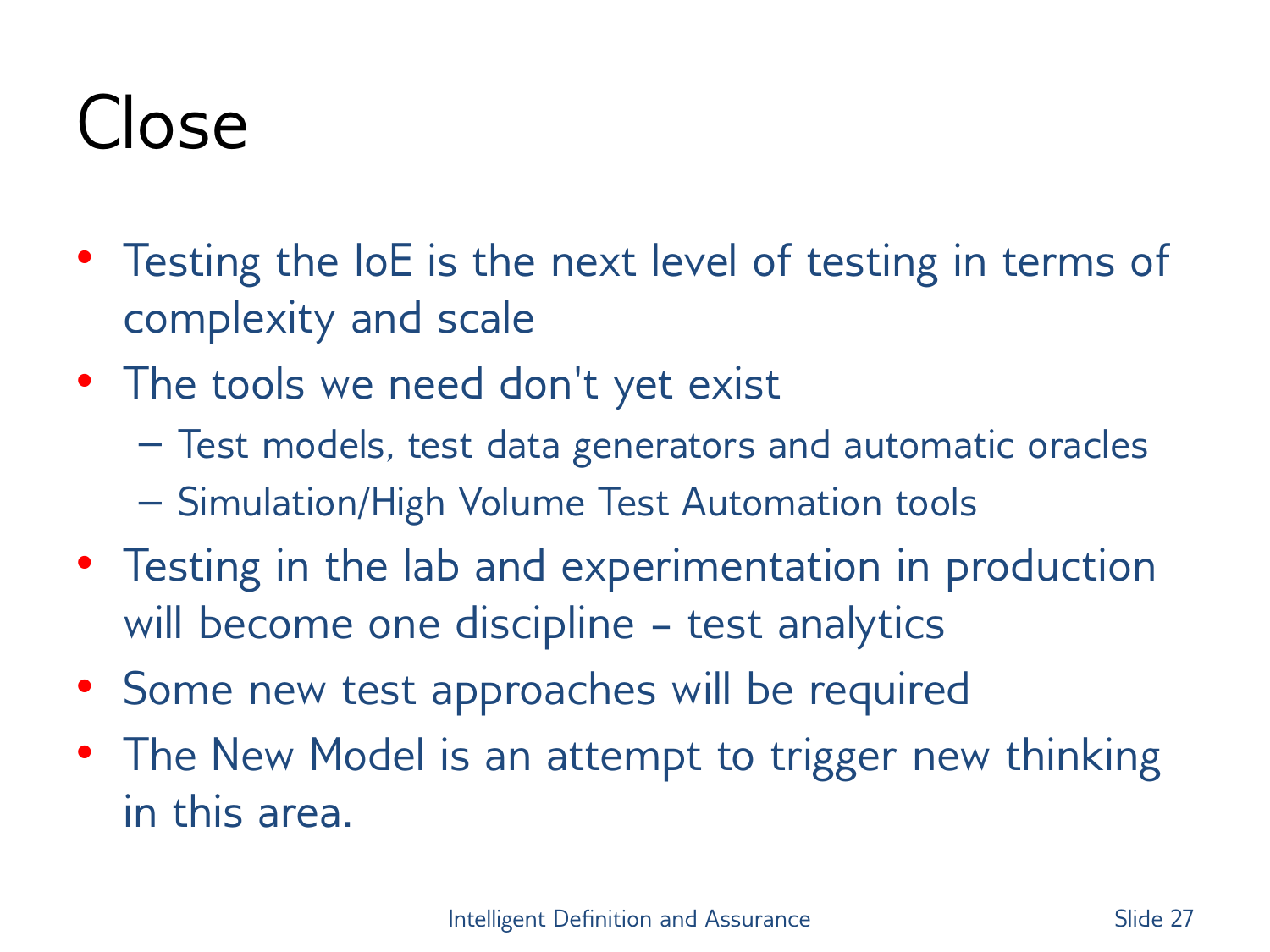

# Close
Testing the IoE is the next level of testing in terms of complexity and scale
The tools we need don't yet exist
Test models, test data generators and automatic oracles
Simulation/High Volume Test Automation tools
Testing in the lab and experimentation in production will become one discipline – test analytics
Some new test approaches will be required
The New Model is an attempt to trigger new thinking in this area.

Intelligent Definition and Assurance
Slide 27